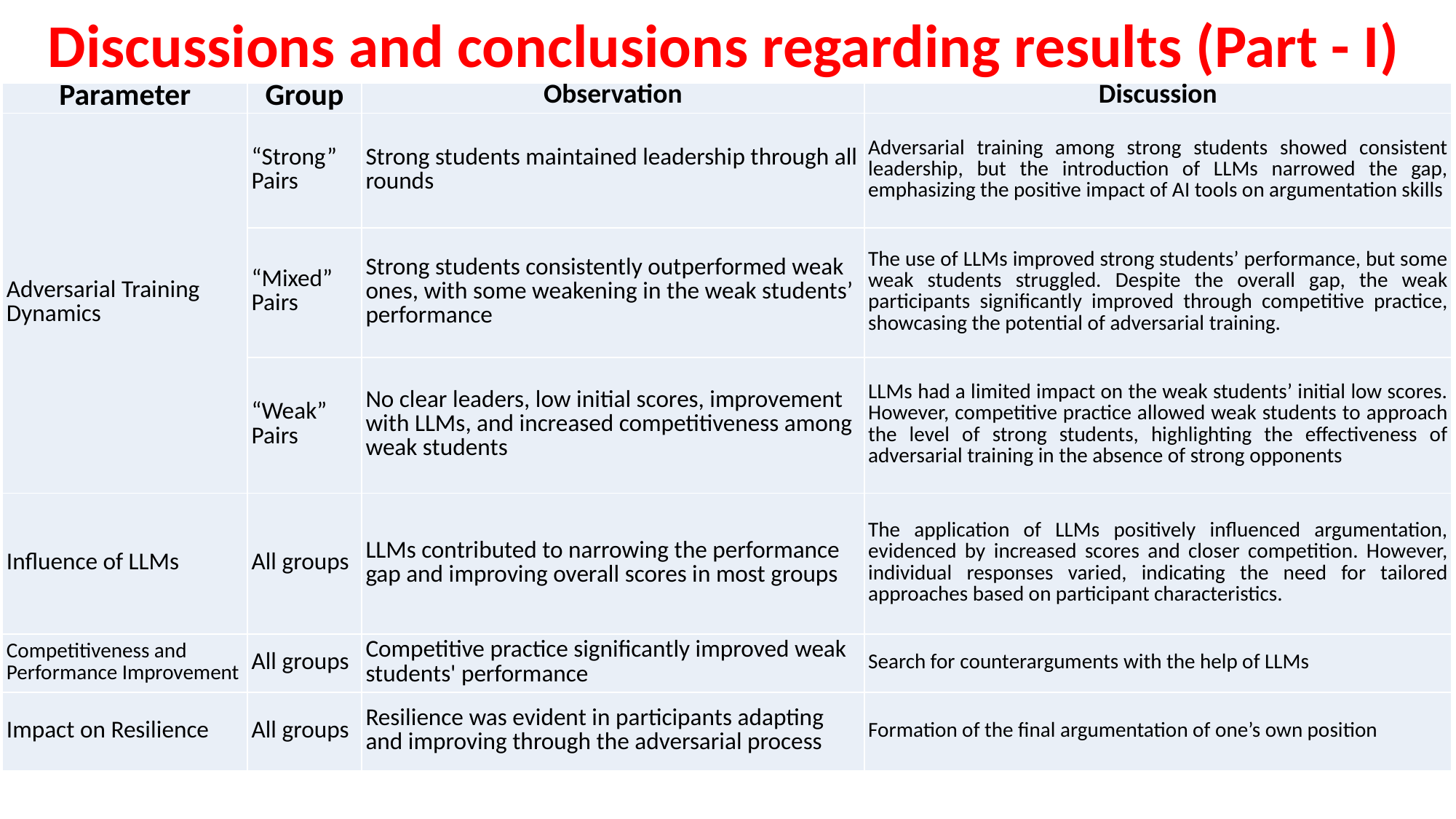

Discussions and conclusions regarding results (Part - I)
| Parameter | Group | Observation | Discussion |
| --- | --- | --- | --- |
| Adversarial Training Dynamics | “Strong” Pairs | Strong students maintained leadership through all rounds | Adversarial training among strong students showed consistent leadership, but the introduction of LLMs narrowed the gap, emphasizing the positive impact of AI tools on argumentation skills |
|  | “Mixed” Pairs | Strong students consistently outperformed weak ones, with some weakening in the weak students’ performance | The use of LLMs improved strong students’ performance, but some weak students struggled. Despite the overall gap, the weak participants significantly improved through competitive practice, showcasing the potential of adversarial training. |
|  | “Weak” Pairs | No clear leaders, low initial scores, improvement with LLMs, and increased competitiveness among weak students | LLMs had a limited impact on the weak students’ initial low scores. However, competitive practice allowed weak students to approach the level of strong students, highlighting the effectiveness of adversarial training in the absence of strong opponents |
| Influence of LLMs | All groups | LLMs contributed to narrowing the performance gap and improving overall scores in most groups | The application of LLMs positively influenced argumentation, evidenced by increased scores and closer competition. However, individual responses varied, indicating the need for tailored approaches based on participant characteristics. |
| Competitiveness and Performance Improvement | All groups | Competitive practice significantly improved weak students' performance | Search for counterarguments with the help of LLMs |
| Impact on Resilience | All groups | Resilience was evident in participants adapting and improving through the adversarial process | Formation of the final argumentation of one’s own position |